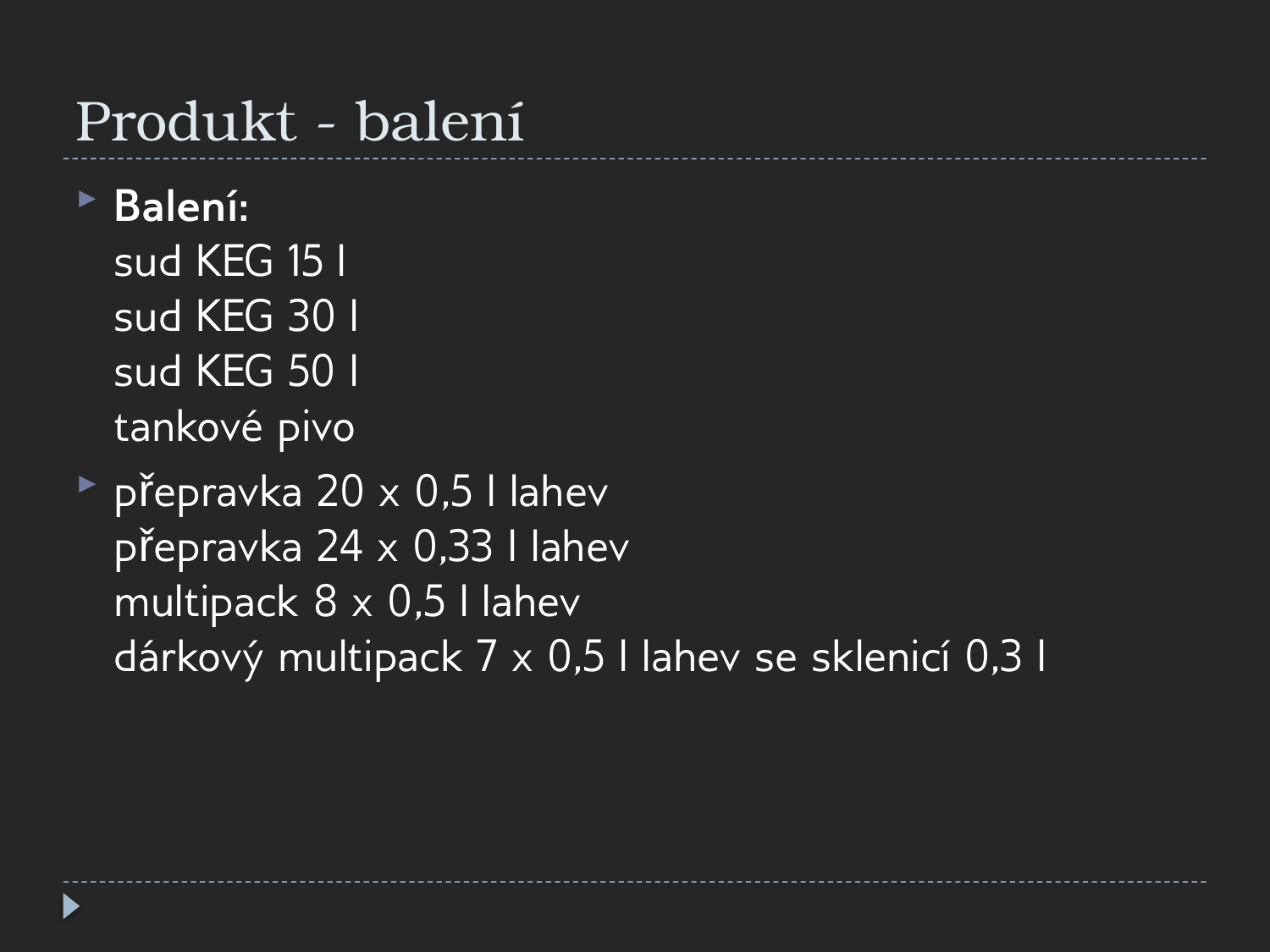

# Produkt - balení
Balení:
sud KEG 15 l
sud KEG 30 l
sud KEG 50 l
tankové pivo
přepravka 20 x 0,5 l lahev
přepravka 24 x 0,33 l lahev
multipack 8 x 0,5 l lahev
dárkový multipack 7 x 0,5 l lahev se sklenicí 0,3 l